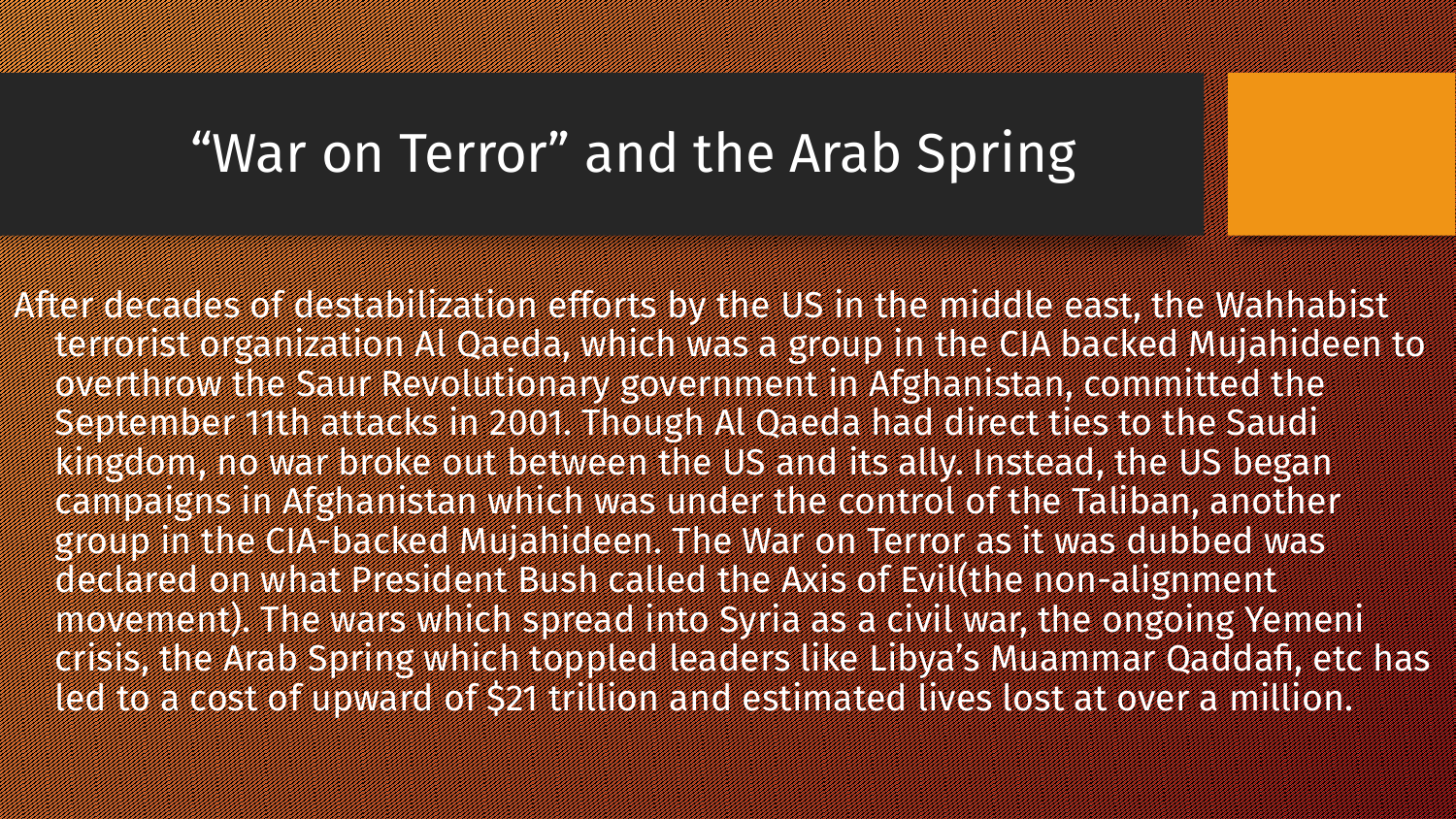

“War on Terror” and the Arab Spring
After decades of destabilization efforts by the US in the middle east, the Wahhabist terrorist organization Al Qaeda, which was a group in the CIA backed Mujahideen to overthrow the Saur Revolutionary government in Afghanistan, committed the September 11th attacks in 2001. Though Al Qaeda had direct ties to the Saudi kingdom, no war broke out between the US and its ally. Instead, the US began campaigns in Afghanistan which was under the control of the Taliban, another group in the CIA-backed Mujahideen. The War on Terror as it was dubbed was declared on what President Bush called the Axis of Evil(the non-alignment movement). The wars which spread into Syria as a civil war, the ongoing Yemeni crisis, the Arab Spring which toppled leaders like Libya’s Muammar Qaddafi, etc has led to a cost of upward of $21 trillion and estimated lives lost at over a million.
Copyright 2014 by Robert Gallagher